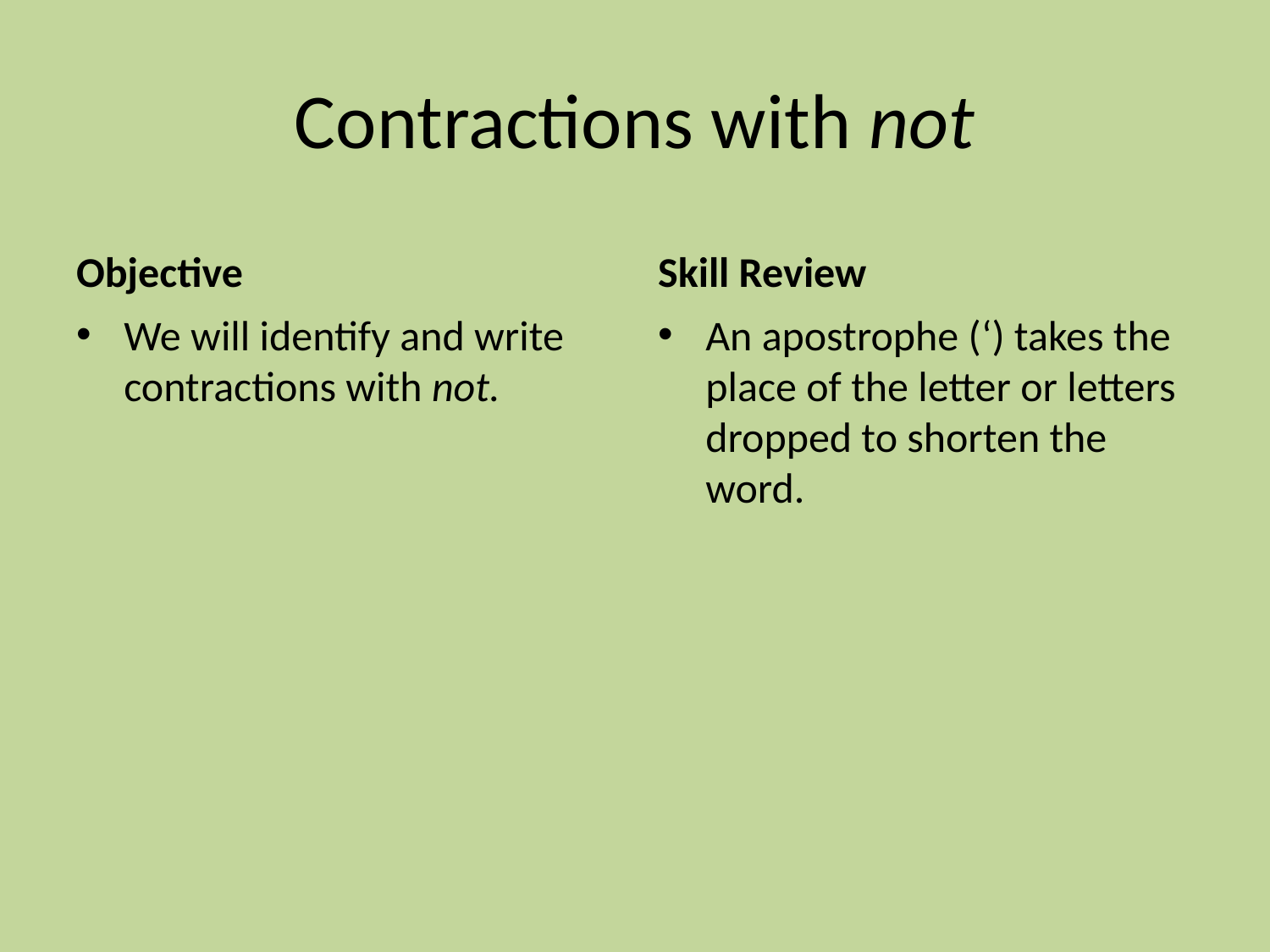

# Contractions with not
Objective
Skill Review
We will identify and write contractions with not.
An apostrophe (‘) takes the place of the letter or letters dropped to shorten the word.